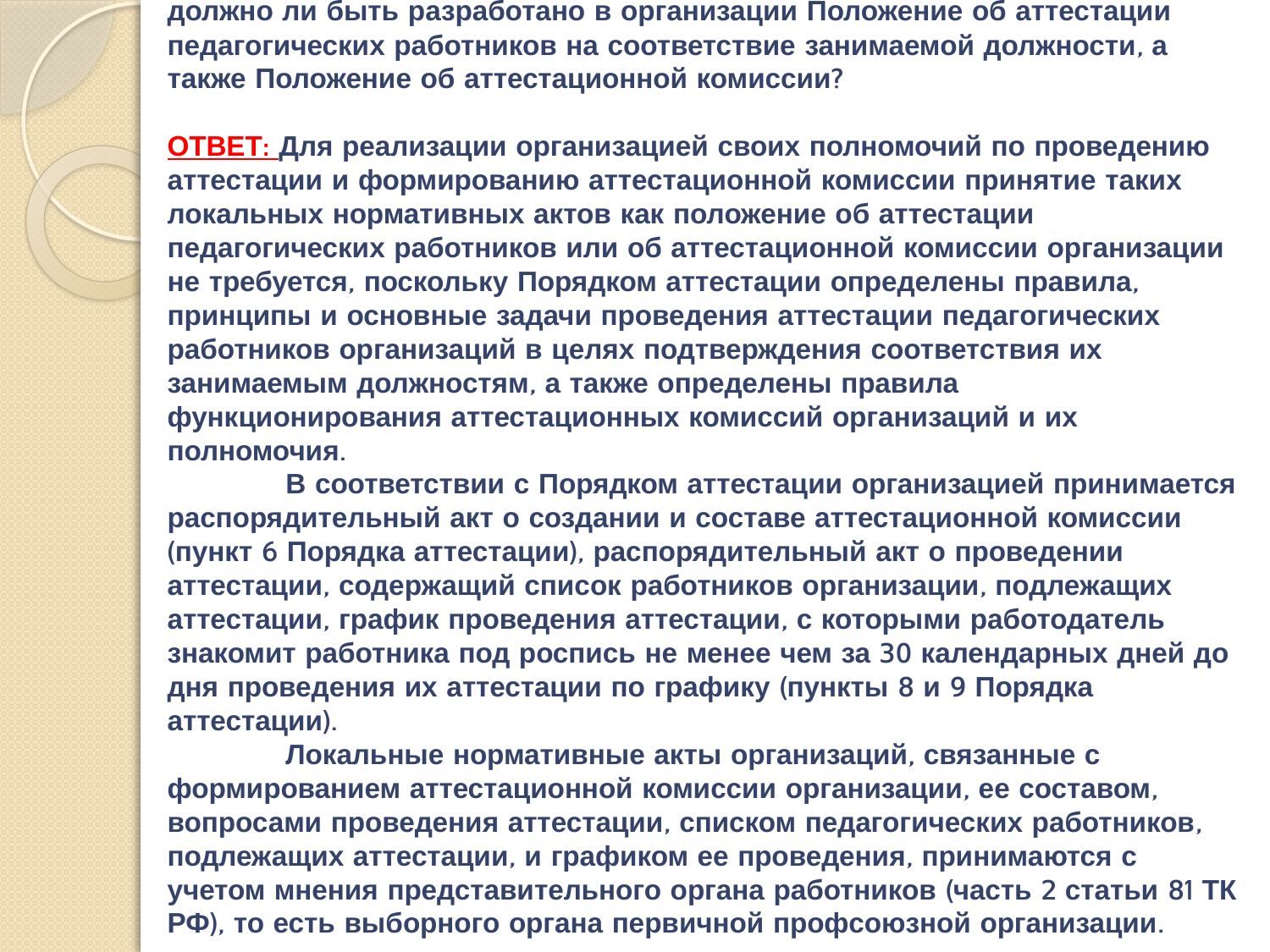

# ВОПРОС: Какие распорядительные акты принимаются организацией, должно ли быть разработано в организации Положение об аттестации педагогических работников на соответствие занимаемой должности, а также Положение об аттестационной комиссии? ОТВЕТ: Для реализации организацией своих полномочий по проведению аттестации и формированию аттестационной комиссии принятие таких локальных нормативных актов как положение об аттестации педагогических работников или об аттестационной комиссии организации не требуется, поскольку Порядком аттестации определены правила, принципы и основные задачи проведения аттестации педагогических работников организаций в целях подтверждения соответствия их занимаемым должностям, а также определены правила функционирования аттестационных комиссий организаций и их полномочия. В соответствии с Порядком аттестации организацией принимается распорядительный акт о создании и составе аттестационной комиссии (пункт 6 Порядка аттестации), распорядительный акт о проведении аттестации, содержащий список работников организации, подлежащих аттестации, график проведения аттестации, с которыми работодатель знакомит работника под роспись не менее чем за 30 календарных дней до дня проведения их аттестации по графику (пункты 8 и 9 Порядка аттестации). Локальные нормативные акты организаций, связанные с формированием аттестационной комиссии организации, ее составом, вопросами проведения аттестации, списком педагогических работников, подлежащих аттестации, и графиком ее проведения, принимаются с учетом мнения представительного органа работников (часть 2 статьи 81 ТК РФ), то есть выборного органа первичной профсоюзной организации.